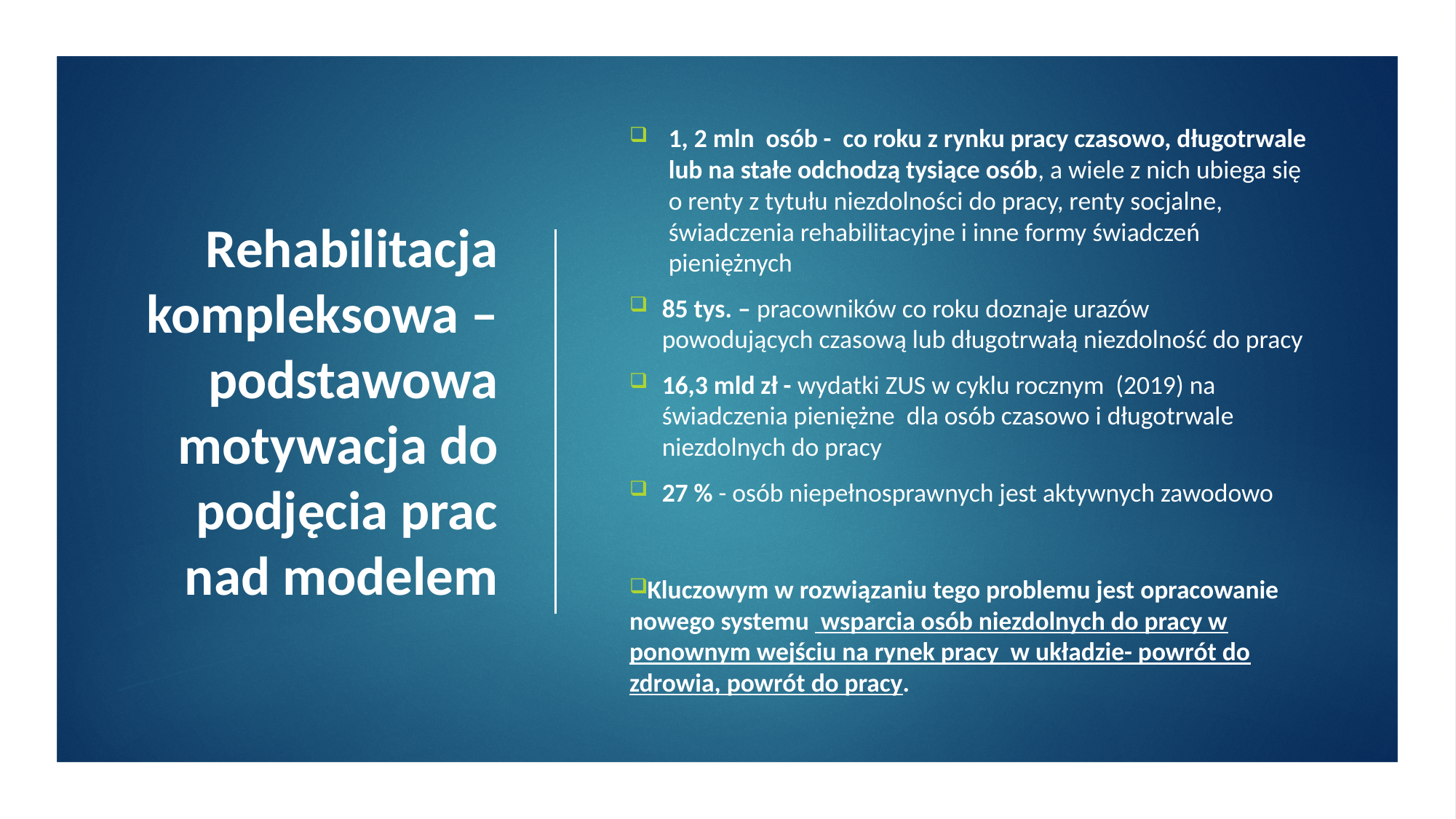

1, 2 mln  osób -  co roku z rynku pracy czasowo, długotrwale lub na stałe odchodzą tysiące osób, a wiele z nich ubiega się o renty z tytułu niezdolności do pracy, renty socjalne, świadczenia rehabilitacyjne i inne formy świadczeń pieniężnych
85 tys. – pracowników co roku doznaje urazów  powodujących czasową lub długotrwałą niezdolność do pracy
16,3 mld zł - wydatki ZUS w cyklu rocznym  (2019) na świadczenia pieniężne  dla osób czasowo i długotrwale niezdolnych do pracy
27 % - osób niepełnosprawnych jest aktywnych zawodowo

Kluczowym w rozwiązaniu tego problemu jest opracowanie nowego systemu  wsparcia osób niezdolnych do pracy w ponownym wejściu na rynek pracy  w układzie- powrót do zdrowia, powrót do pracy.
# Rehabilitacja kompleksowa – podstawowa motywacja do podjęcia prac nad modelem